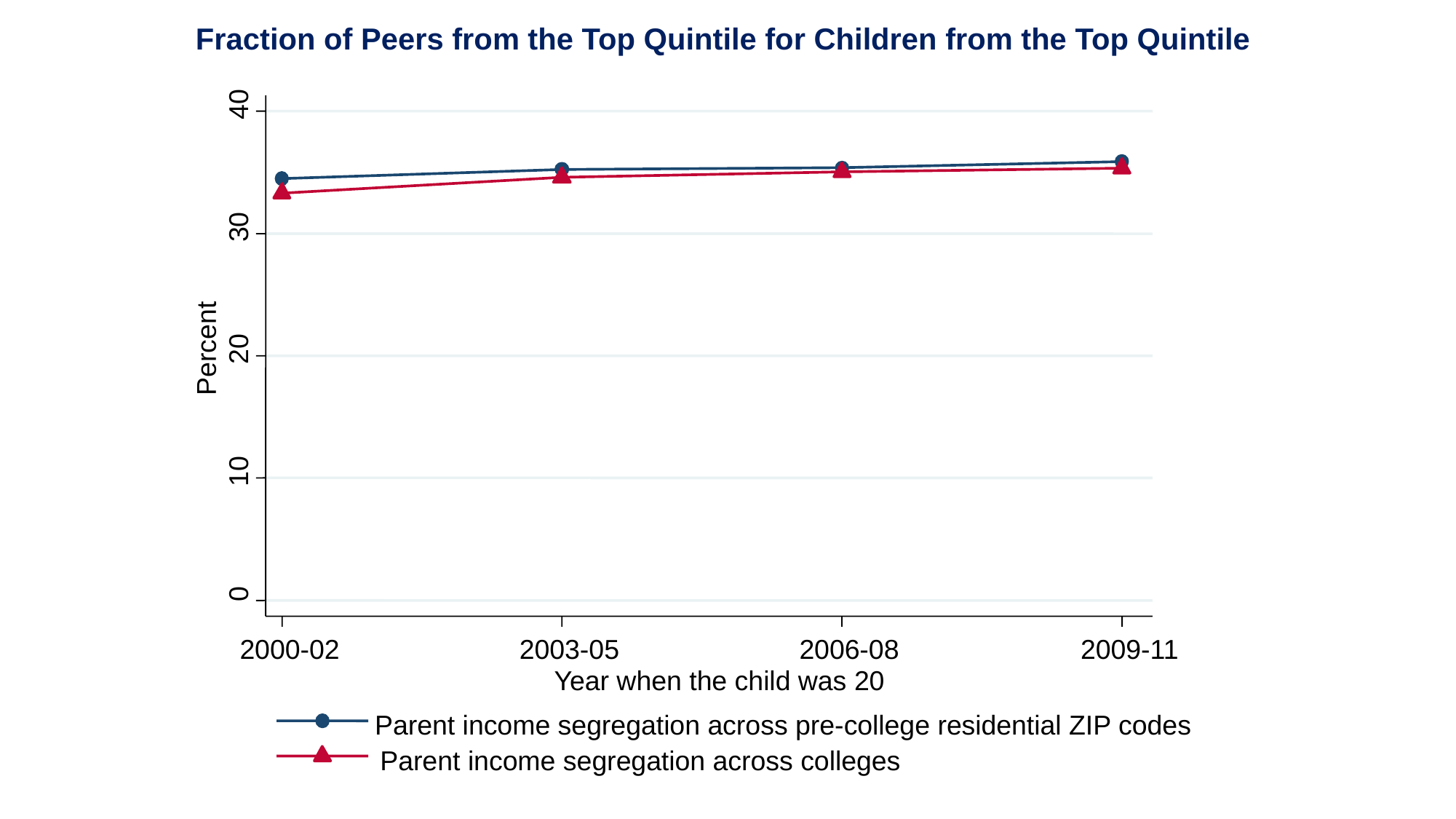

Fraction of Peers from the Top Quintile for Children from the Top Quintile

40

30

Percent
20

10

0

2000-02
2003-05
2006-08
2009-11
Year when the child was 20

Parent income segregation across pre-college residential ZIP codes

Parent income segregation across colleges